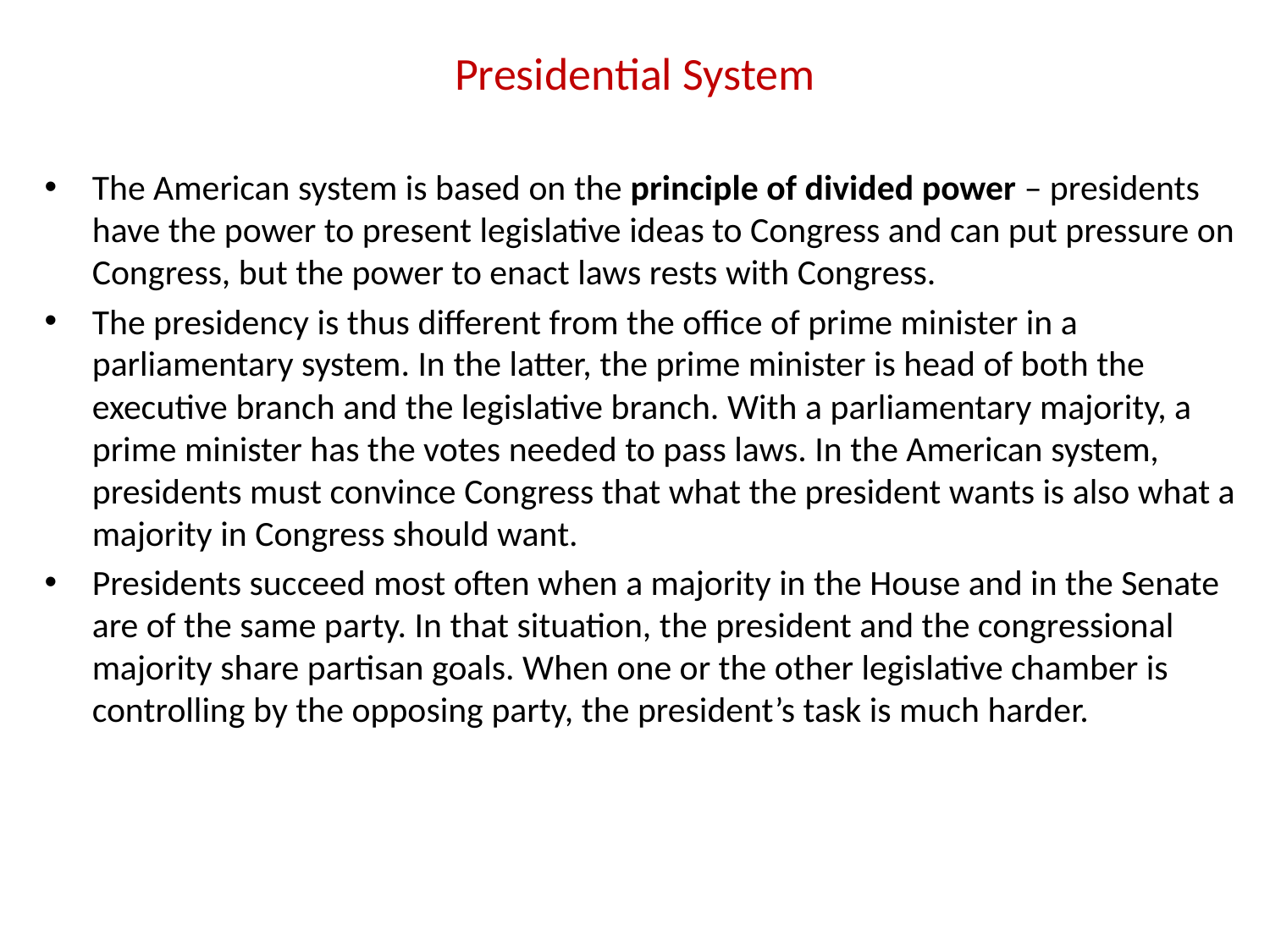

# Presidential System
The American system is based on the principle of divided power – presidents have the power to present legislative ideas to Congress and can put pressure on Congress, but the power to enact laws rests with Congress.
The presidency is thus different from the office of prime minister in a parliamentary system. In the latter, the prime minister is head of both the executive branch and the legislative branch. With a parliamentary majority, a prime minister has the votes needed to pass laws. In the American system, presidents must convince Congress that what the president wants is also what a majority in Congress should want.
Presidents succeed most often when a majority in the House and in the Senate are of the same party. In that situation, the president and the congressional majority share partisan goals. When one or the other legislative chamber is controlling by the opposing party, the president’s task is much harder.